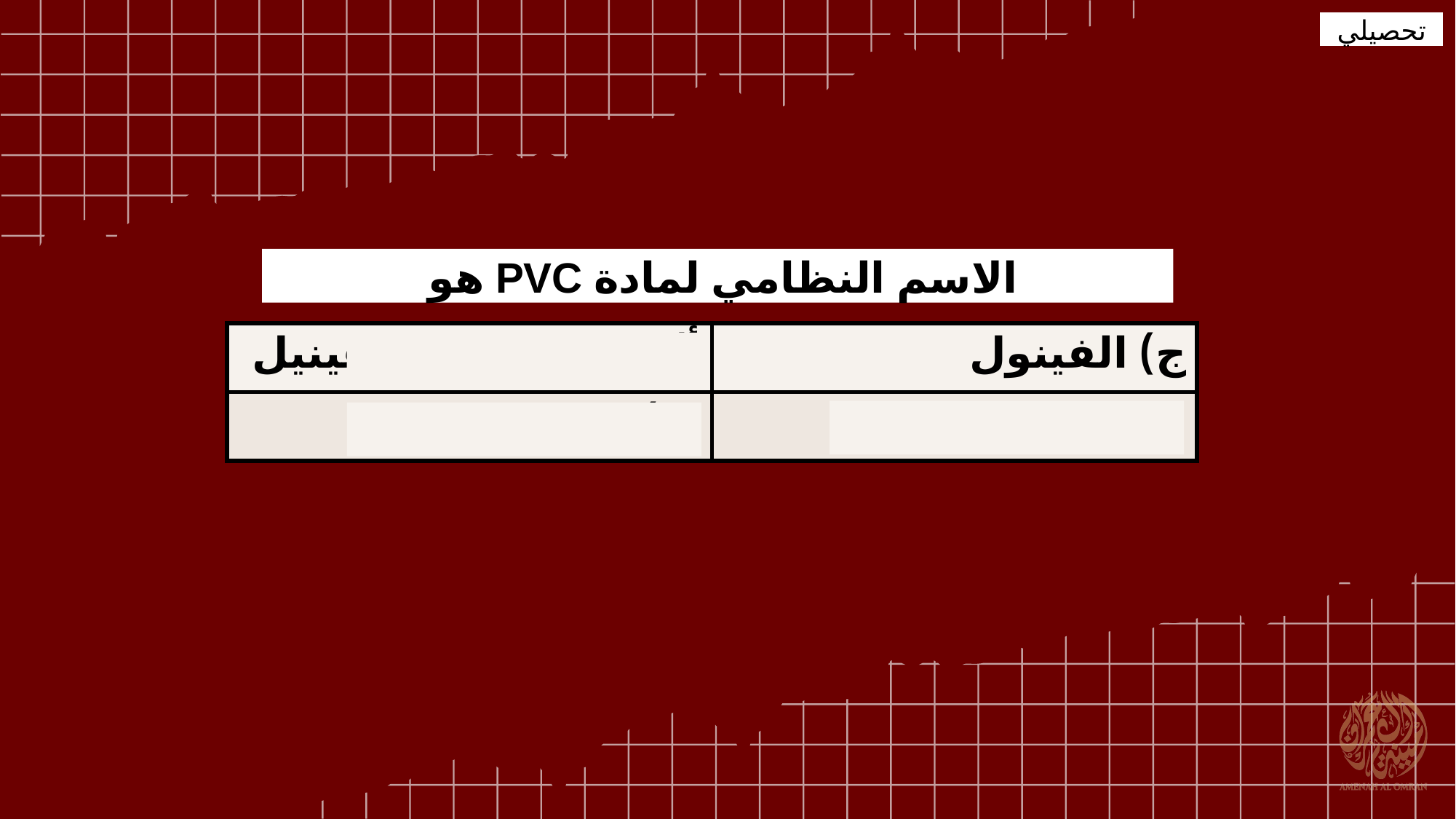

تحصيلي
الاسم النظامي لمادة PVC هو
| أ) بولي كلوريد الفينيل | ج) الفينول |
| --- | --- |
| ب) التولوين | د) الفالين |